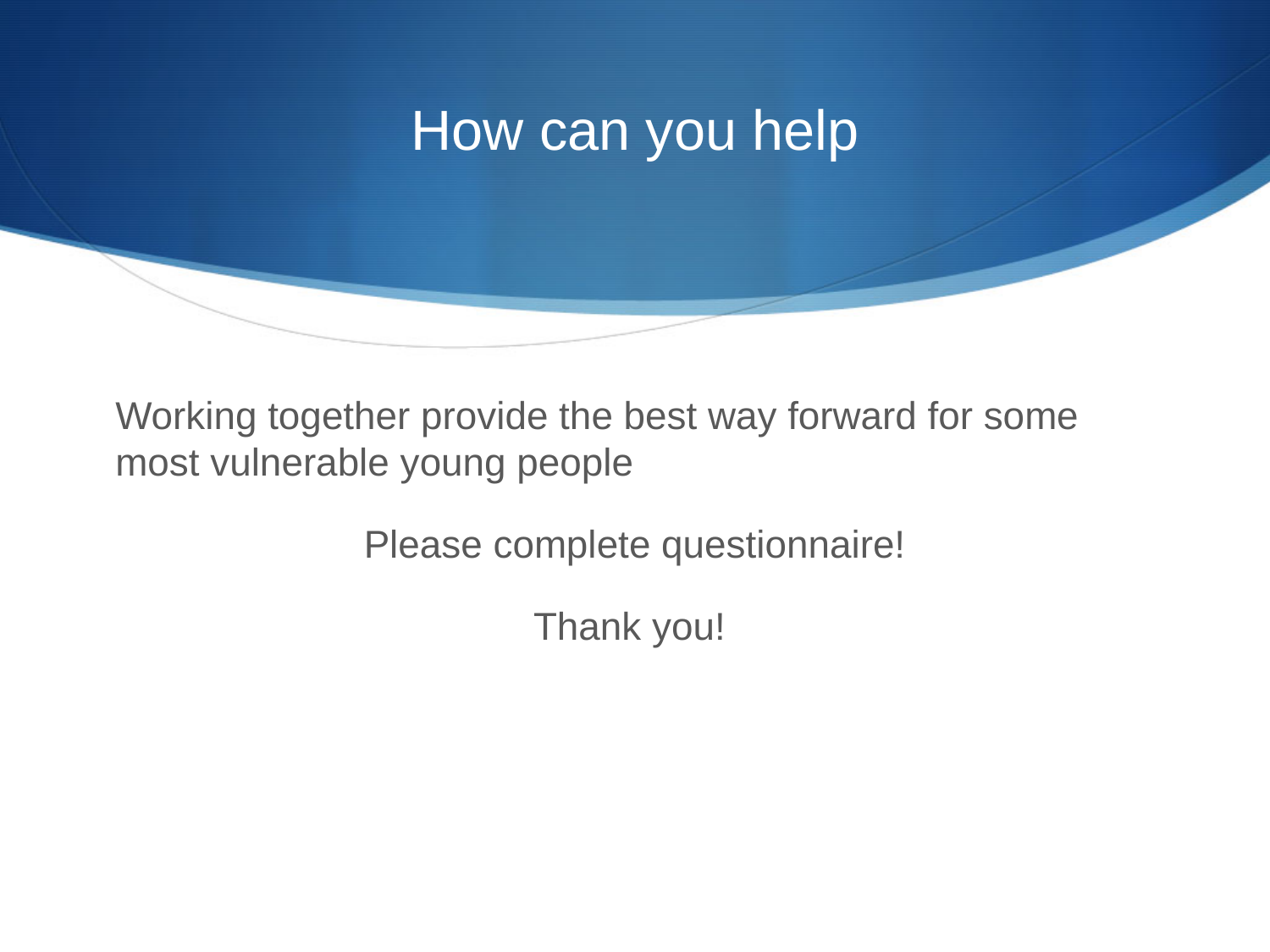

# How can you help
Working together provide the best way forward for some most vulnerable young people
Please complete questionnaire!
Thank you!